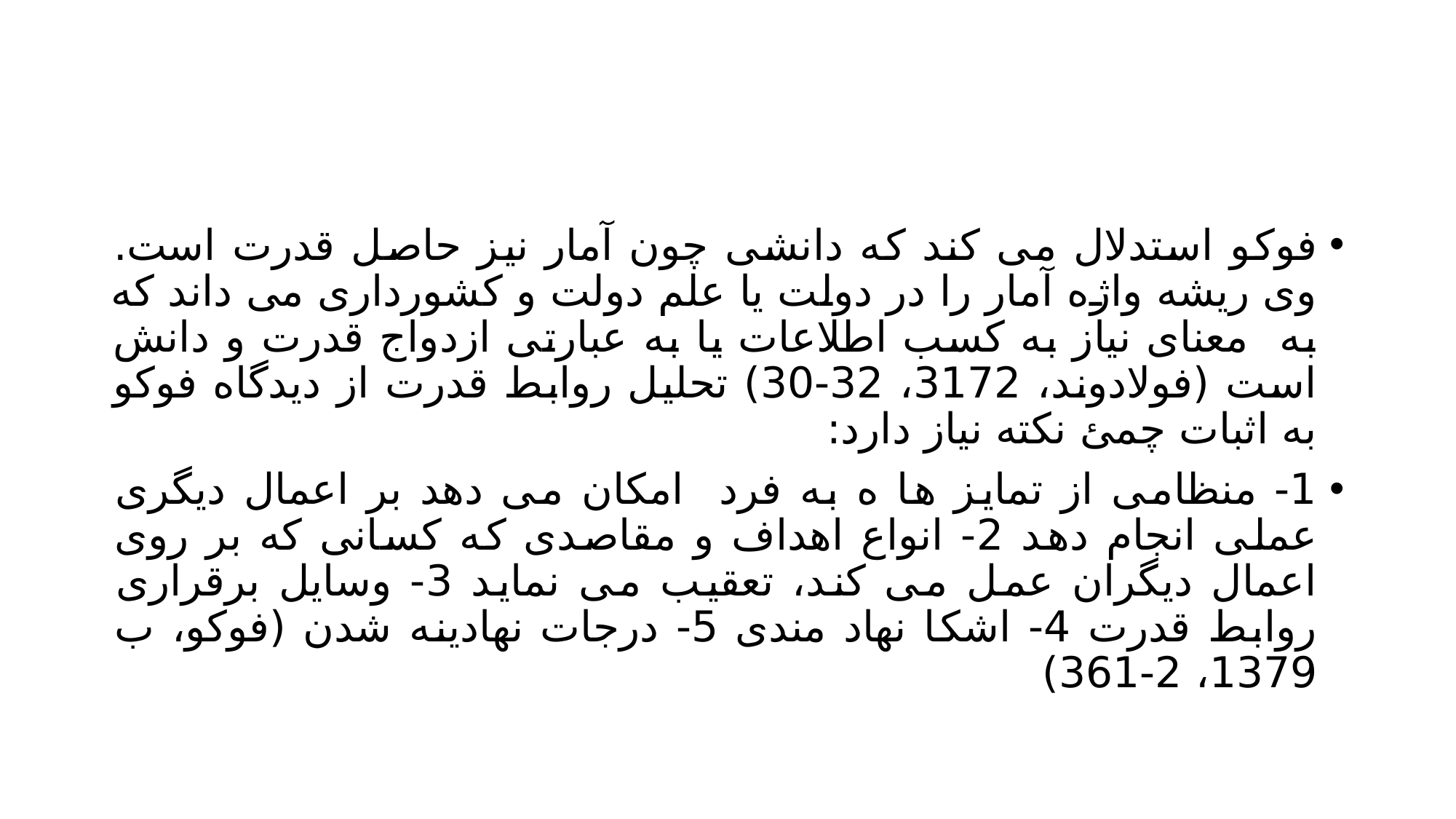

#
فوکو استدلال می کند که دانشی چون آمار نیز حاصل قدرت است. وی ریشه واژه آمار را در دولت یا علم دولت و کشورداری می داند که به  معنای نیاز به کسب اطلاعات یا به عبارتی ازدواج قدرت و دانش است (فولادوند، 3172، 32-30) تحلیل روابط قدرت از دیدگاه فوکو به اثبات چمئ نکته نیاز دارد:
1- منظامی از تمایز ها ه به فرد  امکان می دهد بر اعمال دیگری عملی انجام دهد 2- انواع اهداف و مقاصدی که کسانی که بر روی اعمال دیگران عمل می کند، تعقیب می نماید 3- وسایل برقراری روابط قدرت 4- اشکا نهاد مندی 5- درجات نهادینه شدن (فوکو، ب 1379، 2-361)